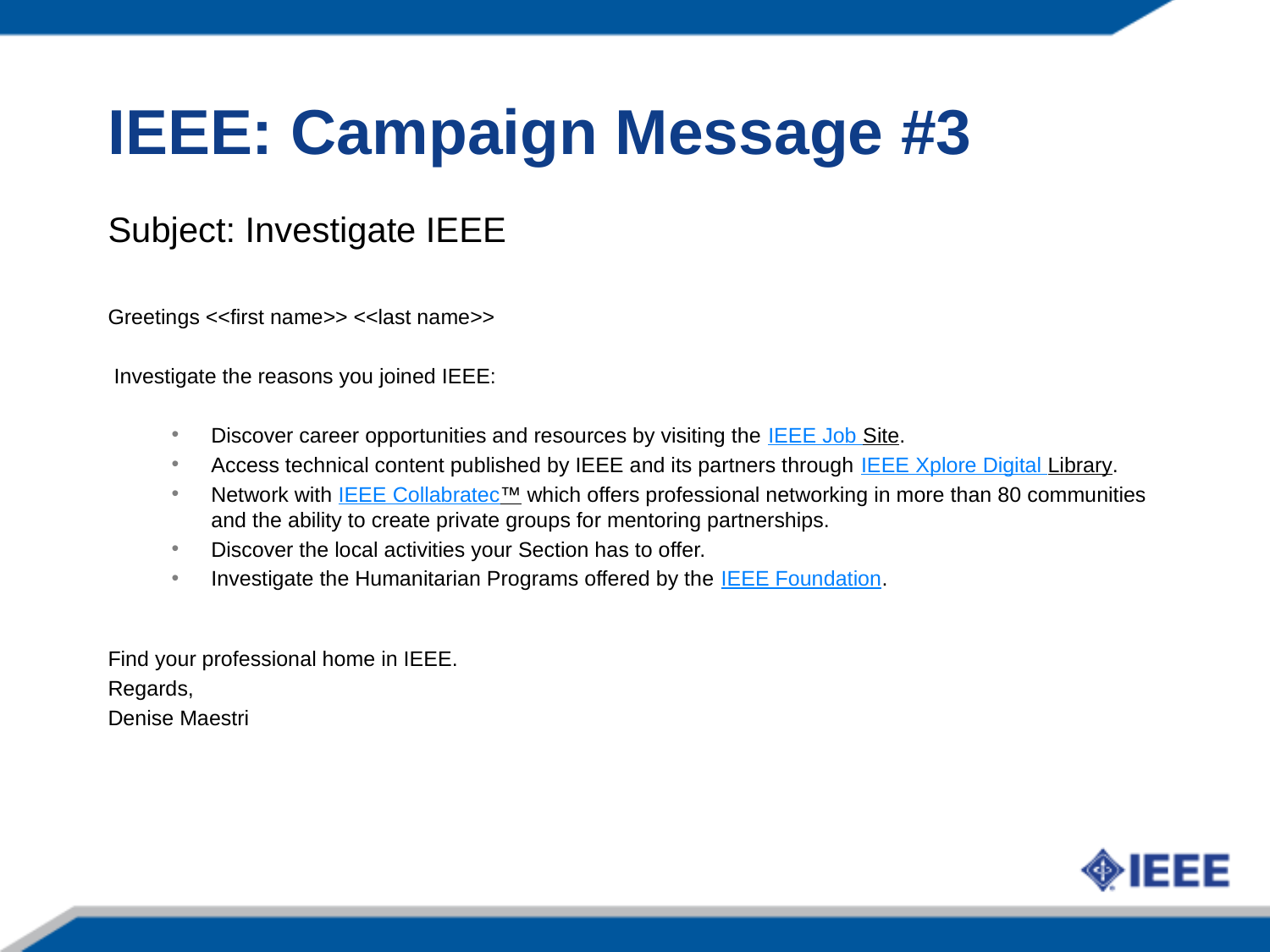

# IEEE: Campaign Message #3
Subject: Investigate IEEE

Greetings <<first name>> <<last name>>

 Investigate the reasons you joined IEEE:

Discover career opportunities and resources by visiting the IEEE Job Site.
Access technical content published by IEEE and its partners through IEEE Xplore Digital Library.
Network with IEEE Collabratec™ which offers professional networking in more than 80 communities and the ability to create private groups for mentoring partnerships.
Discover the local activities your Section has to offer.
Investigate the Humanitarian Programs offered by the IEEE Foundation.

Find your professional home in IEEE.
Regards,
Denise Maestri